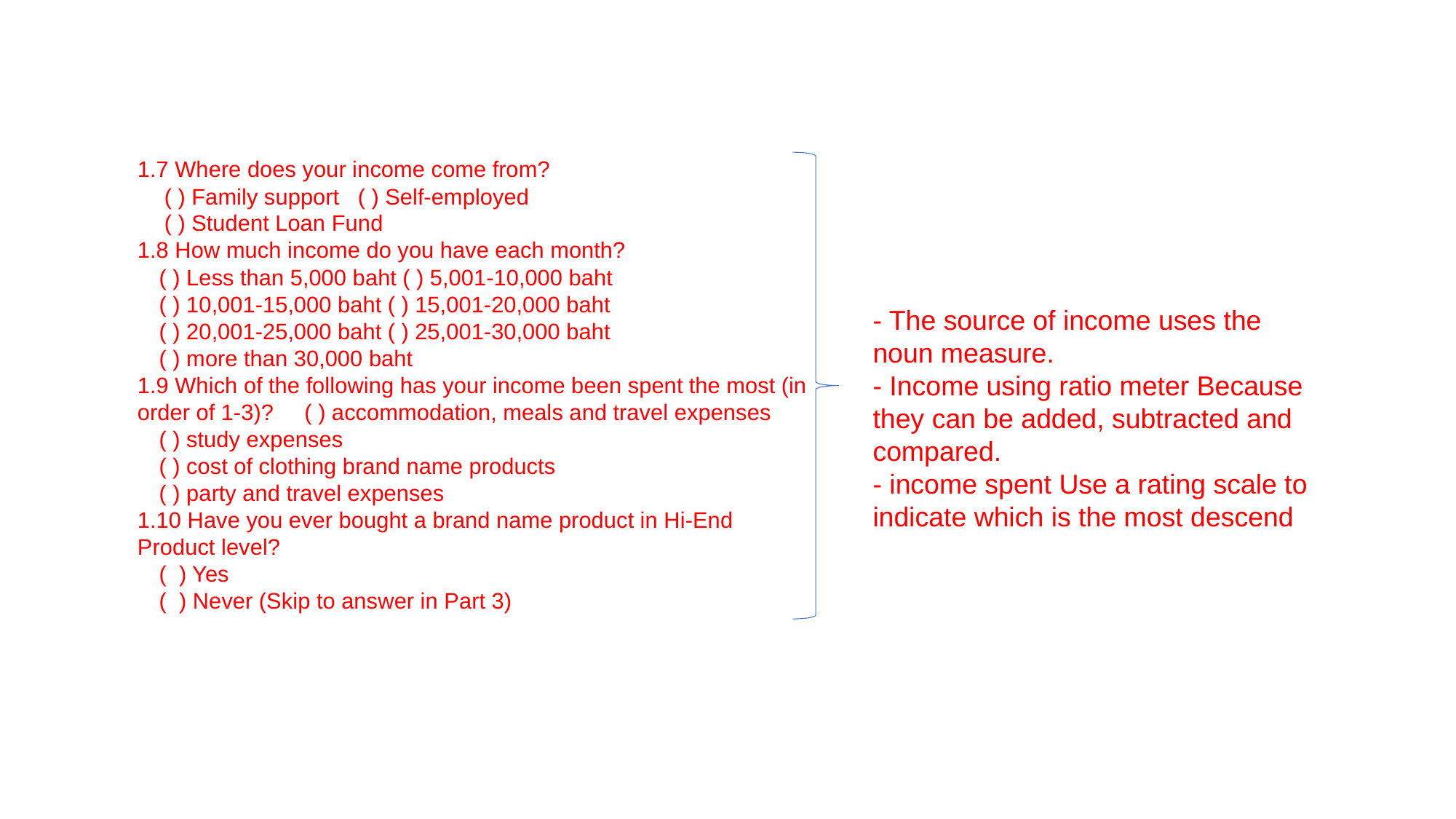

1.7 Where does your income come from?
( ) Family support   ( ) Self-employed
( ) Student Loan Fund
1.8 How much income do you have each month?
( ) Less than 5,000 baht ( ) 5,001-10,000 baht
( ) 10,001-15,000 baht ( ) 15,001-20,000 baht
( ) 20,001-25,000 baht ( ) 25,001-30,000 baht
( ) more than 30,000 baht
1.9 Which of the following has your income been spent the most (in order of 1-3)?     ( ) accommodation, meals and travel expenses
( ) study expenses
( ) cost of clothing brand name products
( ) party and travel expenses
1.10 Have you ever bought a brand name product in Hi-End Product level?
(  ) Yes
(  ) Never (Skip to answer in Part 3)

- The source of income uses the noun measure.
- Income using ratio meter Because they can be added, subtracted and compared.
- income spent Use a rating scale to indicate which is the most descend